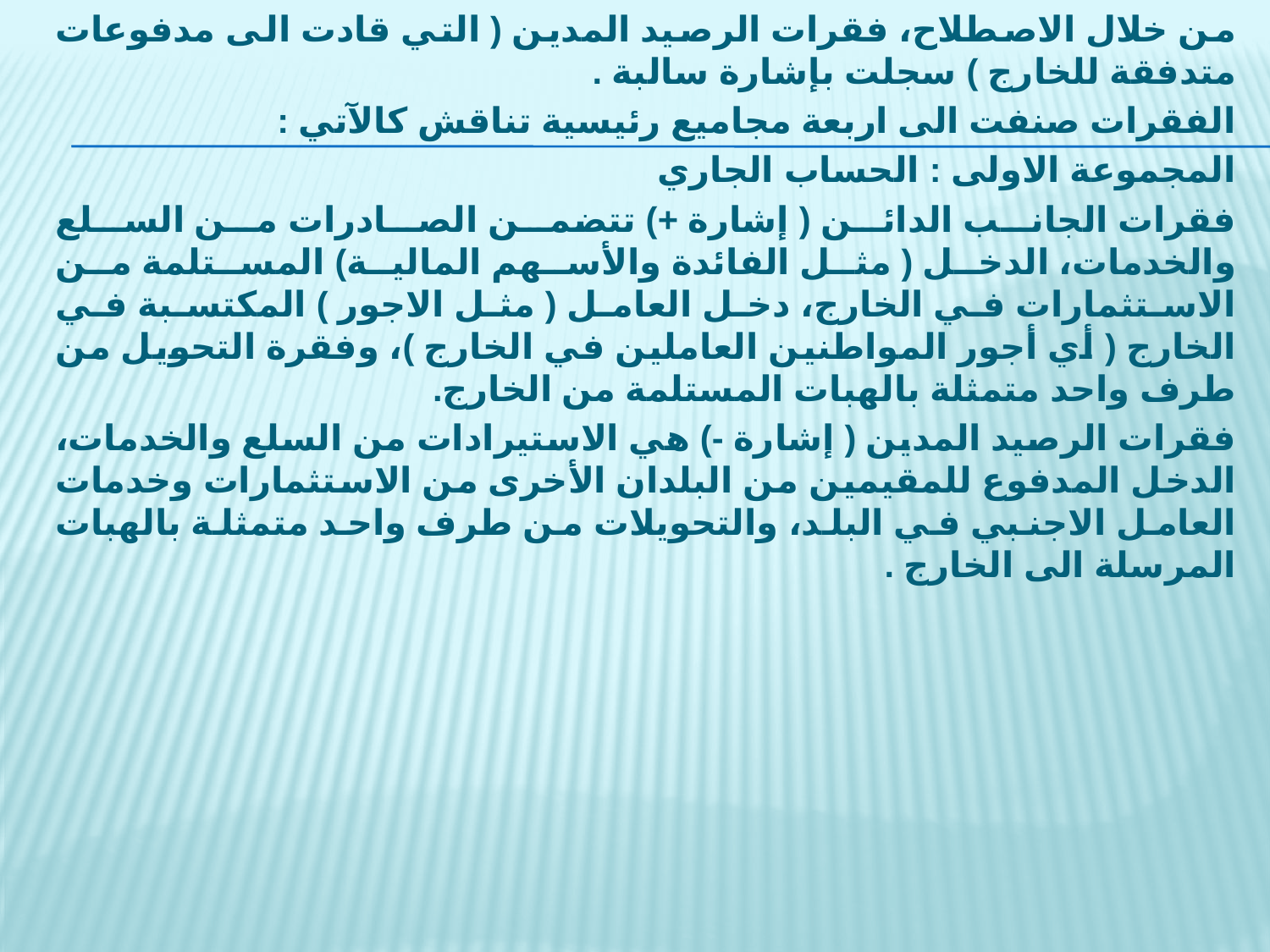

من خلال الاصطلاح، فقرات الرصيد المدين ( التي قادت الى مدفوعات متدفقة للخارج ) سجلت بإشارة سالبة .
الفقرات صنفت الى اربعة مجاميع رئيسية تناقش كالآتي :
المجموعة الاولى : الحساب الجاري
فقرات الجانب الدائن ( إشارة +) تتضمن الصادرات من السلع والخدمات، الدخل ( مثل الفائدة والأسهم المالية) المستلمة من الاستثمارات في الخارج، دخل العامل ( مثل الاجور ) المكتسبة في الخارج ( أي أجور المواطنين العاملين في الخارج )، وفقرة التحويل من طرف واحد متمثلة بالهبات المستلمة من الخارج.
فقرات الرصيد المدين ( إشارة -) هي الاستيرادات من السلع والخدمات، الدخل المدفوع للمقيمين من البلدان الأخرى من الاستثمارات وخدمات العامل الاجنبي في البلد، والتحويلات من طرف واحد متمثلة بالهبات المرسلة الى الخارج .